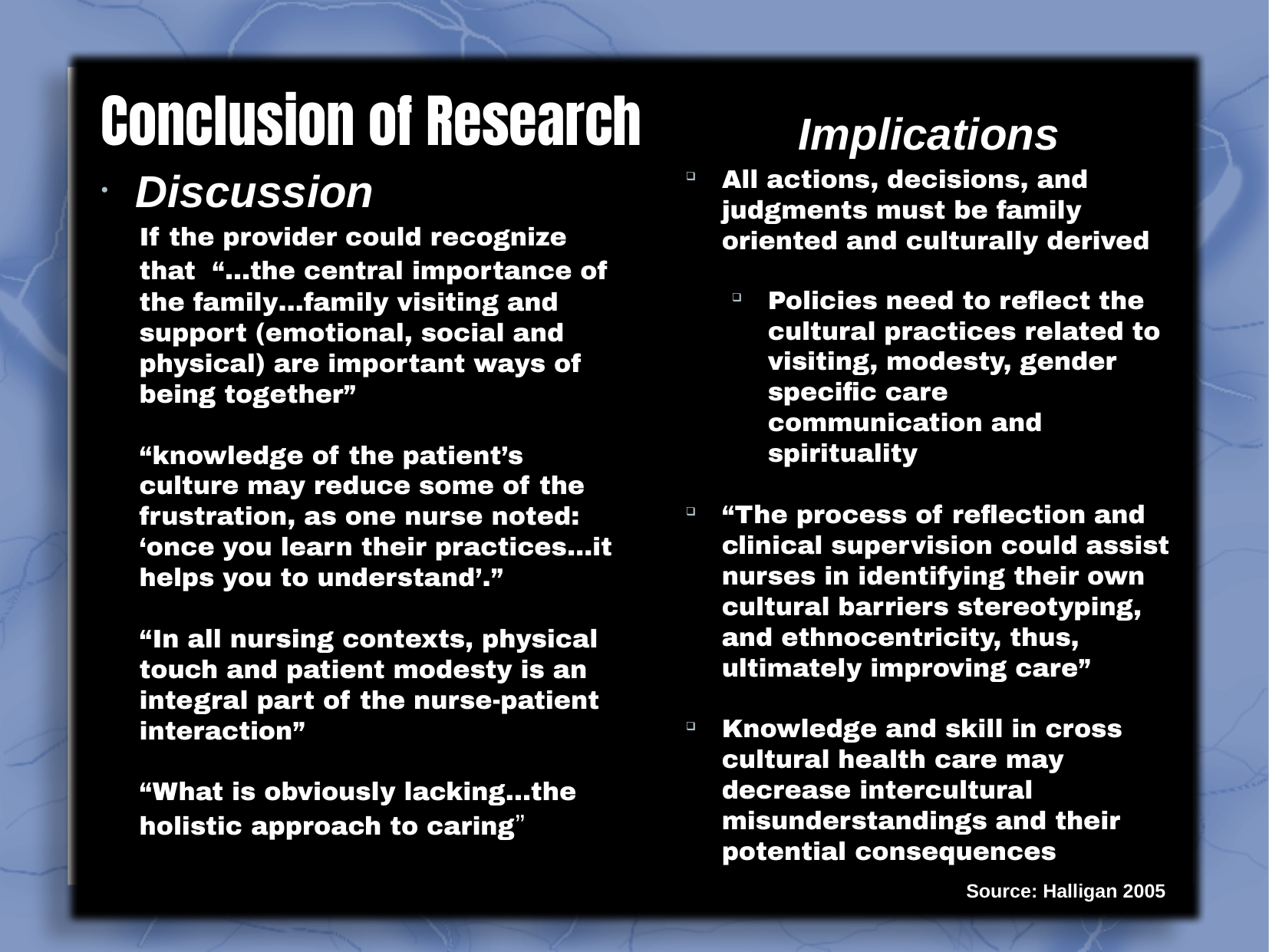

Conclusion of Research
Implications
Discussion
All actions, decisions, and judgments must be family oriented and culturally derived
Policies need to reflect the cultural practices related to visiting, modesty, gender specific care communication and spirituality
“The process of reflection and clinical supervision could assist nurses in identifying their own cultural barriers stereotyping, and ethnocentricity, thus, ultimately improving care”
Knowledge and skill in cross cultural health care may decrease intercultural misunderstandings and their potential consequences
If the provider could recognize that  “...the central importance of the family…family visiting and support (emotional, social and physical) are important ways of being together”
“knowledge of the patient’s culture may reduce some of the frustration, as one nurse noted: ‘once you learn their practices…it helps you to understand’.”
“In all nursing contexts, physical touch and patient modesty is an integral part of the nurse-patient interaction”
“What is obviously lacking…the holistic approach to caring”
Source: Halligan 2005